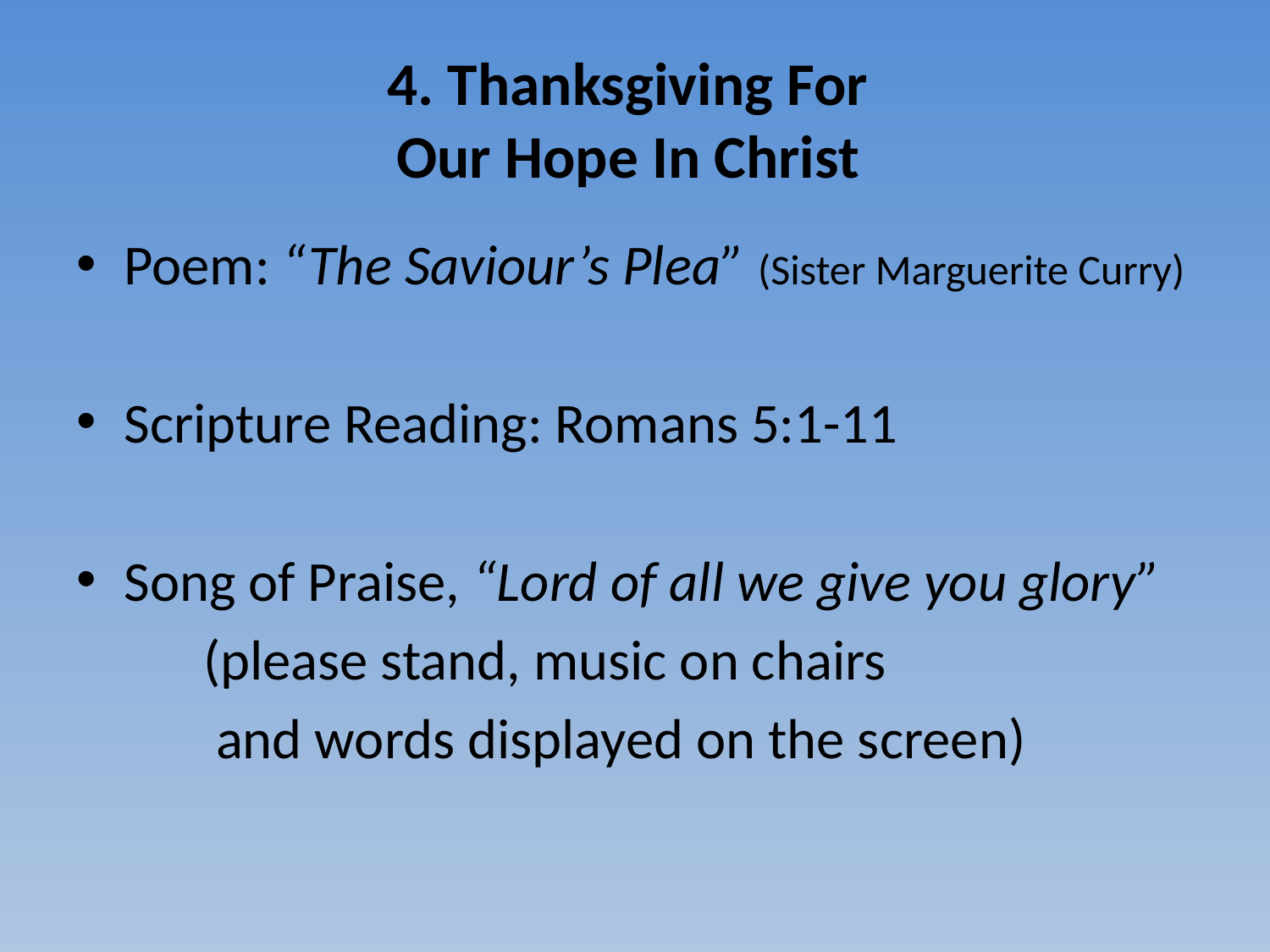

# 4. Thanksgiving For Our Hope In Christ
Poem: “The Saviour’s Plea” (Sister Marguerite Curry)

Scripture Reading: Romans 5:1-11

Song of Praise, “Lord of all we give you glory”
	(please stand, music on chairs
	 and words displayed on the screen)